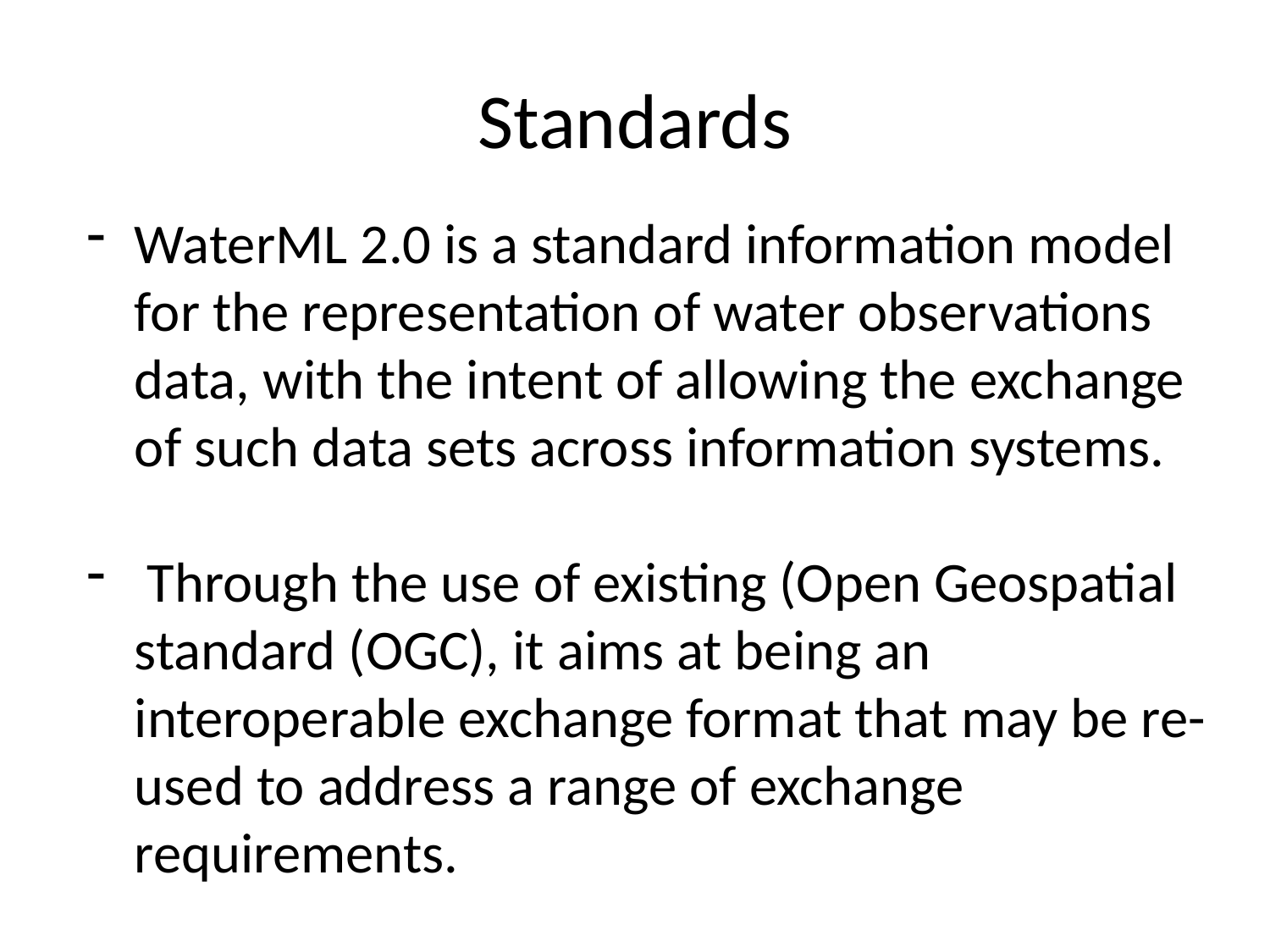

# Standards
WaterML 2.0 is a standard information model for the representation of water observations data, with the intent of allowing the exchange of such data sets across information systems.

 Through the use of existing (Open Geospatial standard (OGC), it aims at being an interoperable exchange format that may be re-used to address a range of exchange requirements.